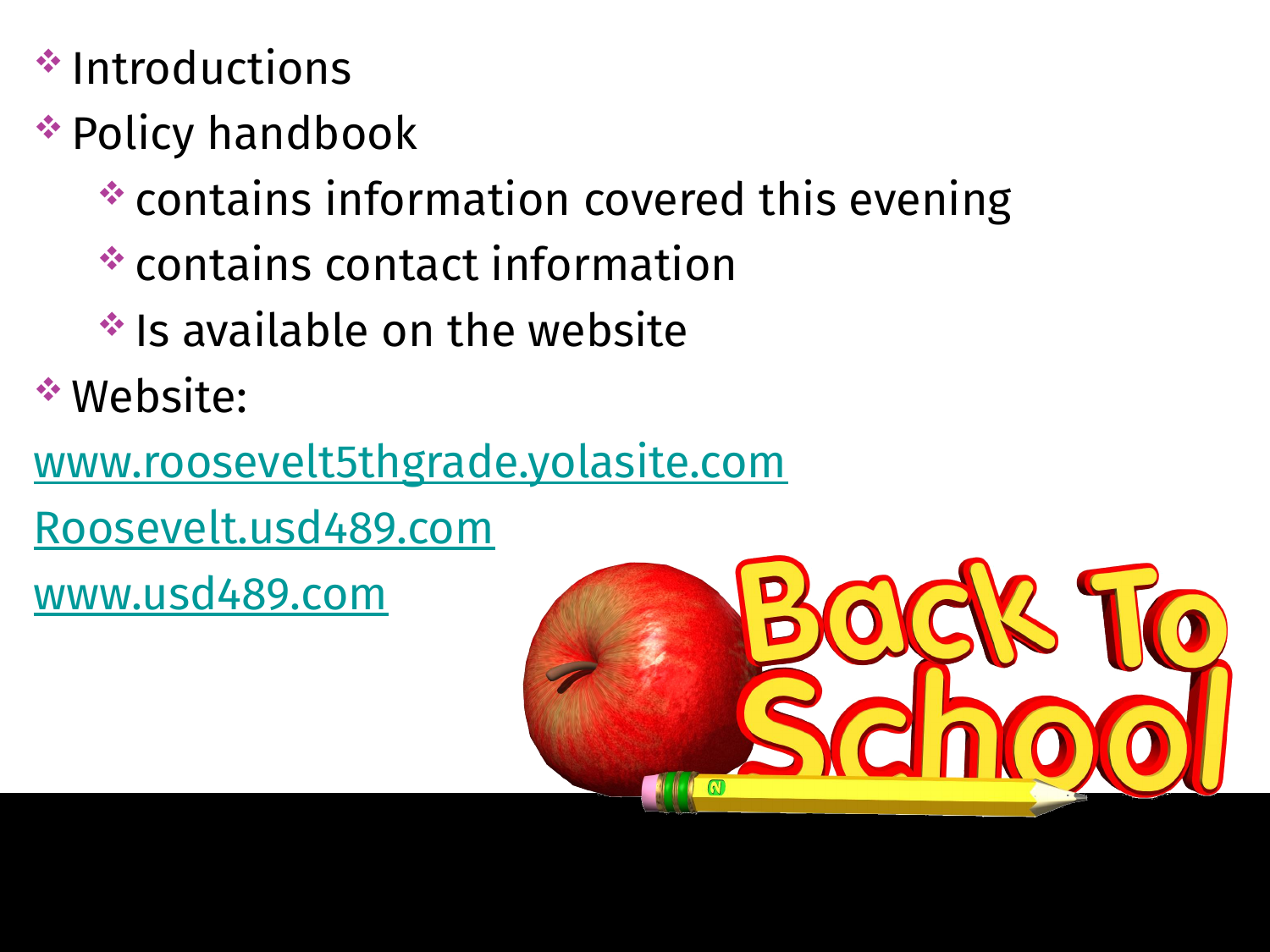

Introductions
Policy handbook
contains information covered this evening
contains contact information
Is available on the website
Website:
	www.roosevelt5thgrade.yolasite.com
	Roosevelt.usd489.com
	www.usd489.com